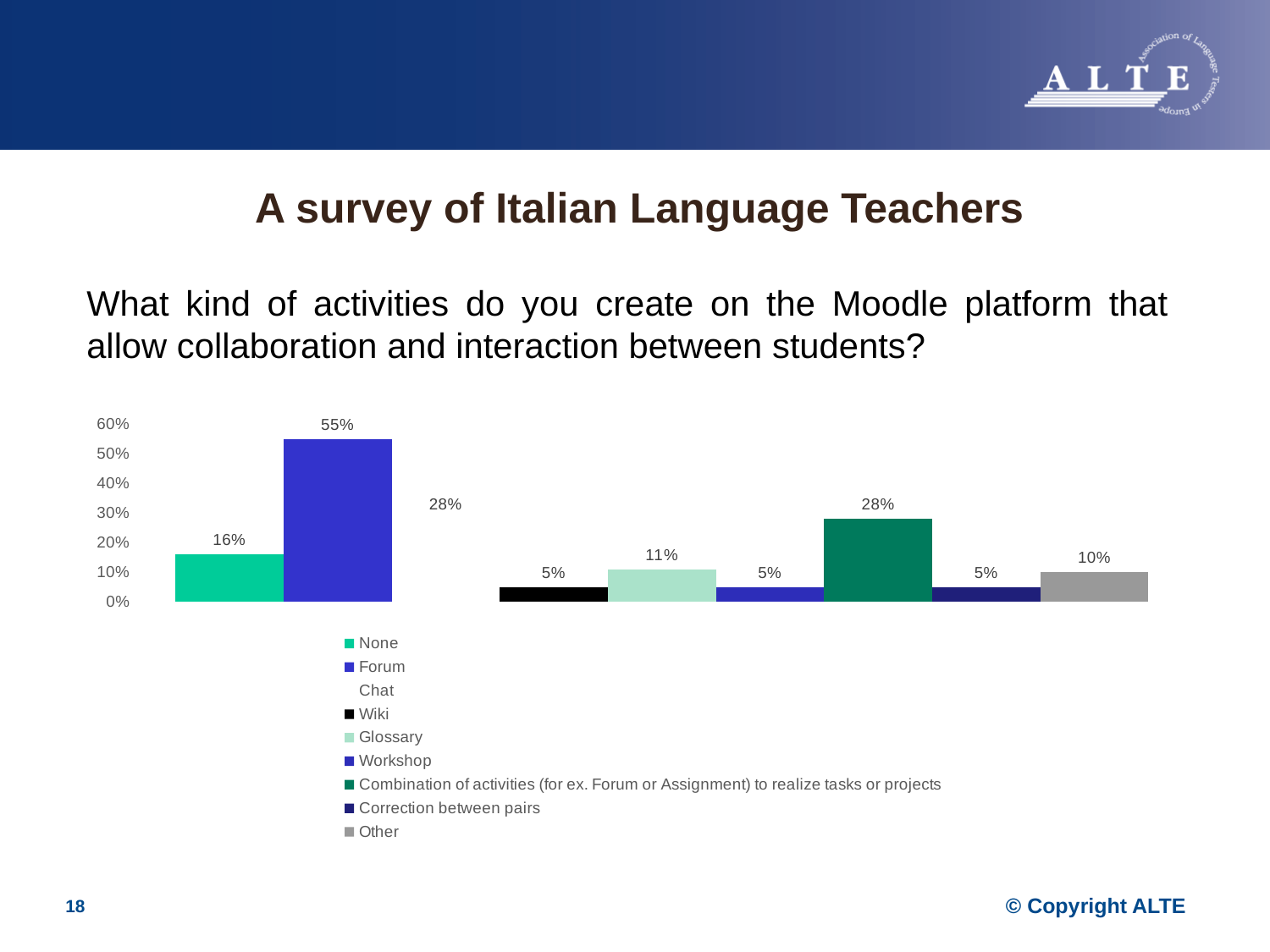

# A survey of Italian Language Teachers
What kind of activities do you create on the Moodle platform that allow collaboration and interaction between students?

### Chart

| Category | None | Forum | Chat | Wiki | Glossary | Workshop | Combination of activities (for ex. Forum or Assignment) to realize tasks or projects | Correction between pairs | Other |
|---|---|---|---|---|---|---|---|---|---|
| Categoria 1 | 0.16 | 0.55 | 0.28 | 0.05 | 0.11 | 0.05 | 0.28 | 0.05 | 0.1 |